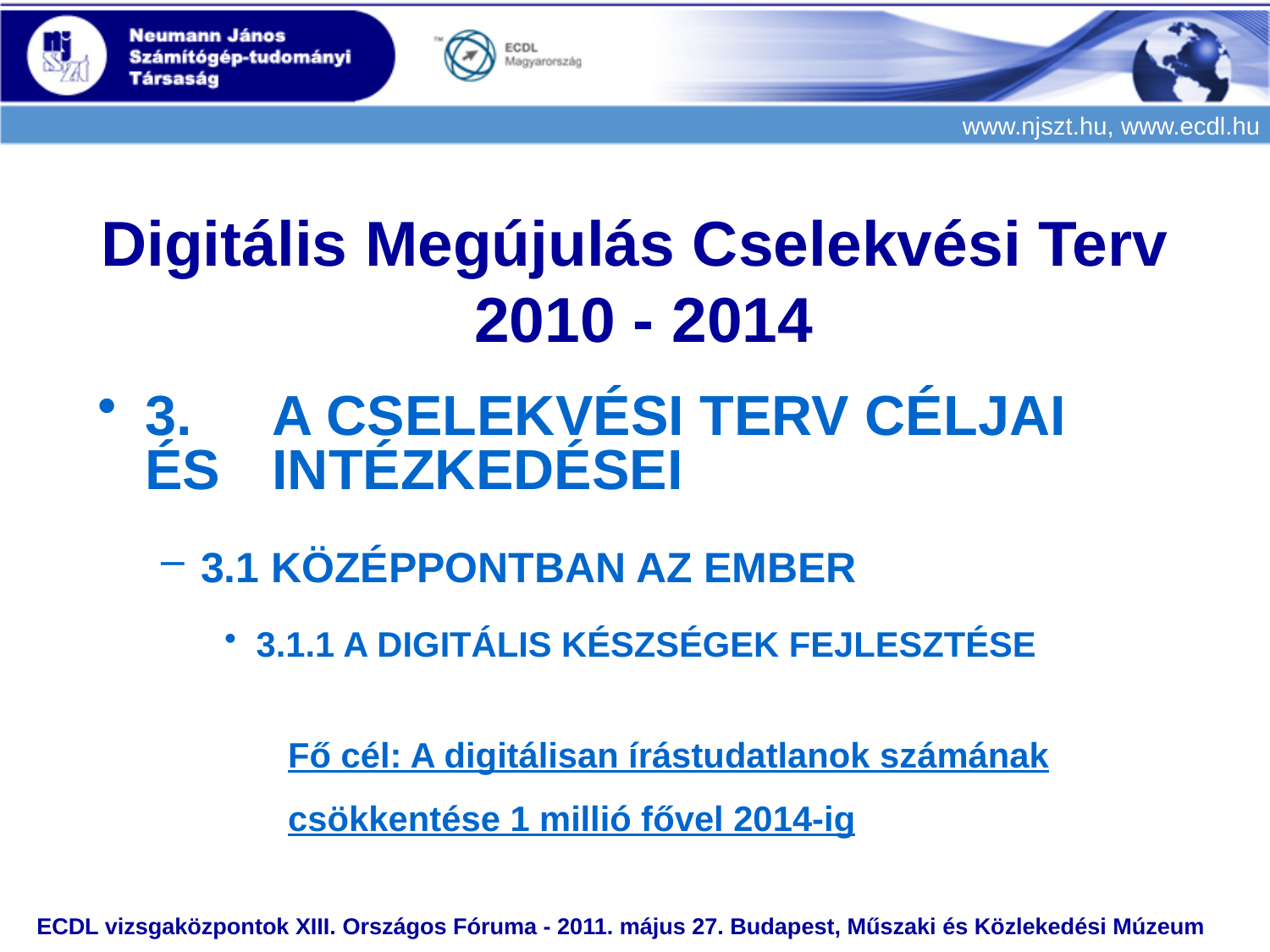

Digitális Megújulás Cselekvési Terv
 2010 - 2014
3. 	A CSELEKVÉSI TERV CÉLJAI ÉS 	INTÉZKEDÉSEI

3.1 KÖZÉPPONTBAN AZ EMBER

3.1.1 A DIGITÁLIS KÉSZSÉGEK FEJLESZTÉSE

Fő cél: A digitálisan írástudatlanok számának csökkentése 1 millió fővel 2014-ig

ECDL vizsgaközpontok XIII. Országos Fóruma - 2011. május 27. Budapest, Műszaki és Közlekedési Múzeum